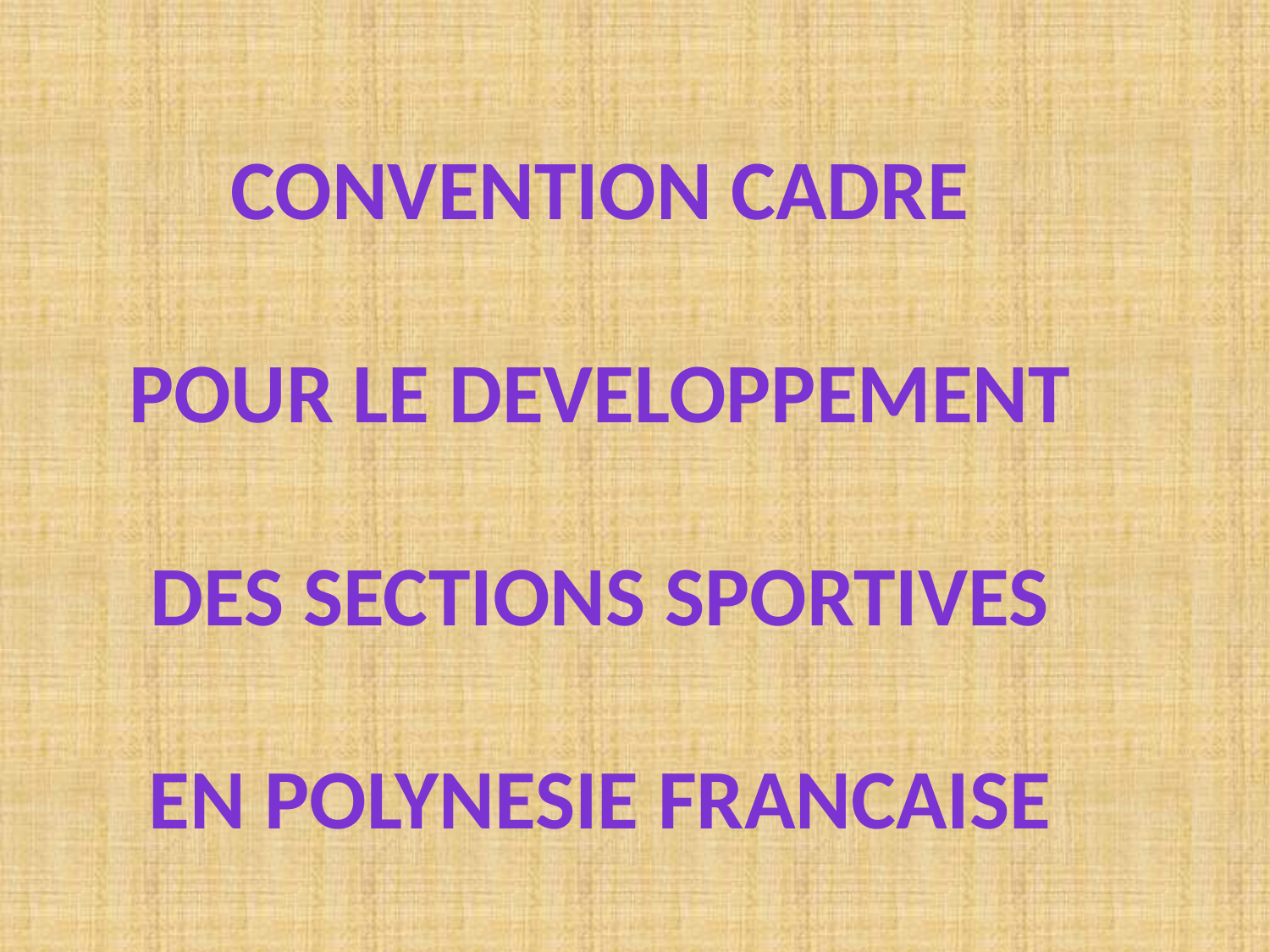

CONVENTION CADRE

POUR LE DEVELOPPEMENT

DES SECTIONS SPORTIVES

En POLYNESIE FRANCAISE